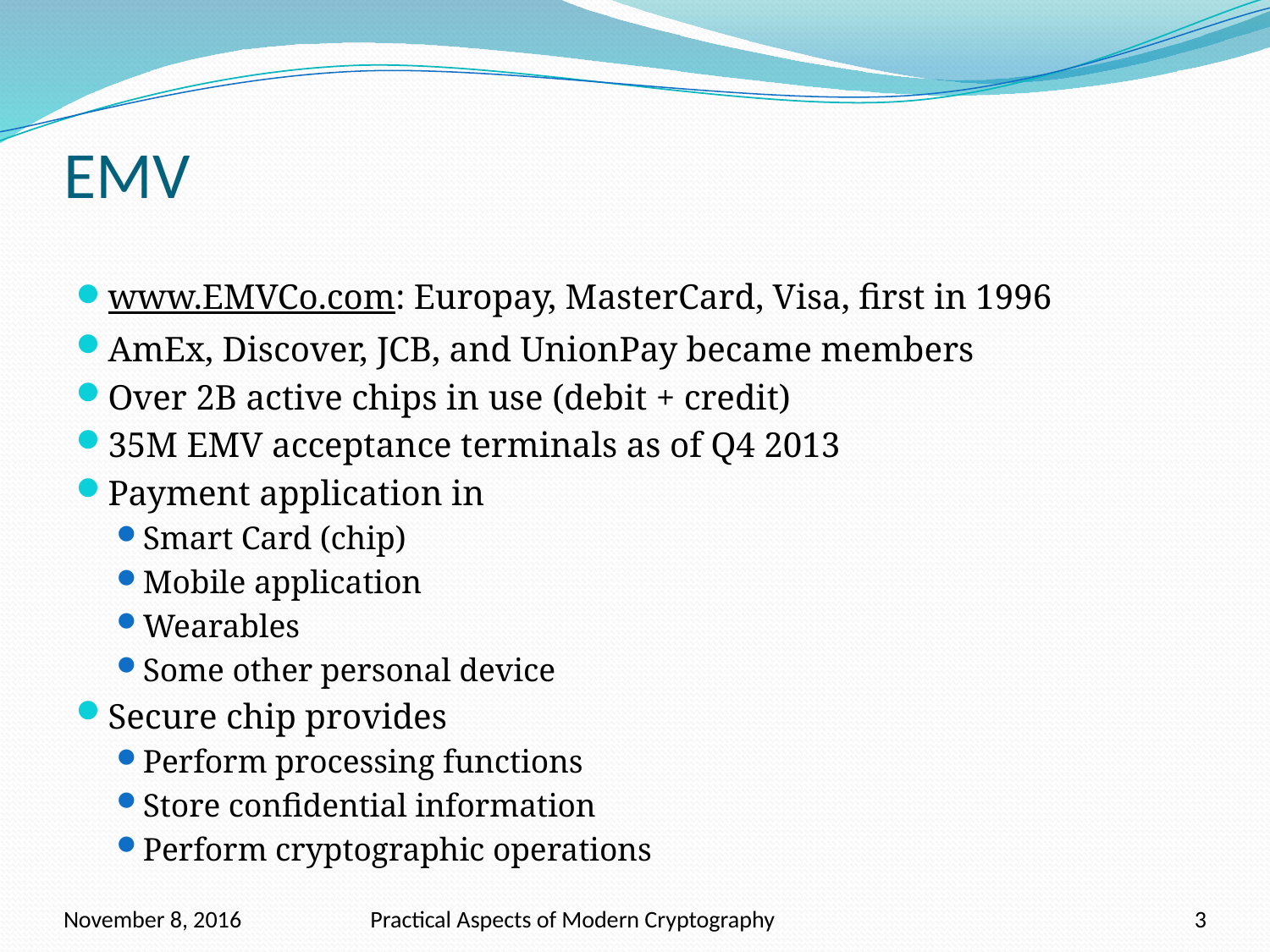

# EMV
www.EMVCo.com: Europay, MasterCard, Visa, first in 1996
AmEx, Discover, JCB, and UnionPay became members
Over 2B active chips in use (debit + credit)
35M EMV acceptance terminals as of Q4 2013
Payment application in
Smart Card (chip)
Mobile application
Wearables
Some other personal device
Secure chip provides
Perform processing functions
Store confidential information
Perform cryptographic operations

November 8, 2016
Practical Aspects of Modern Cryptography
3